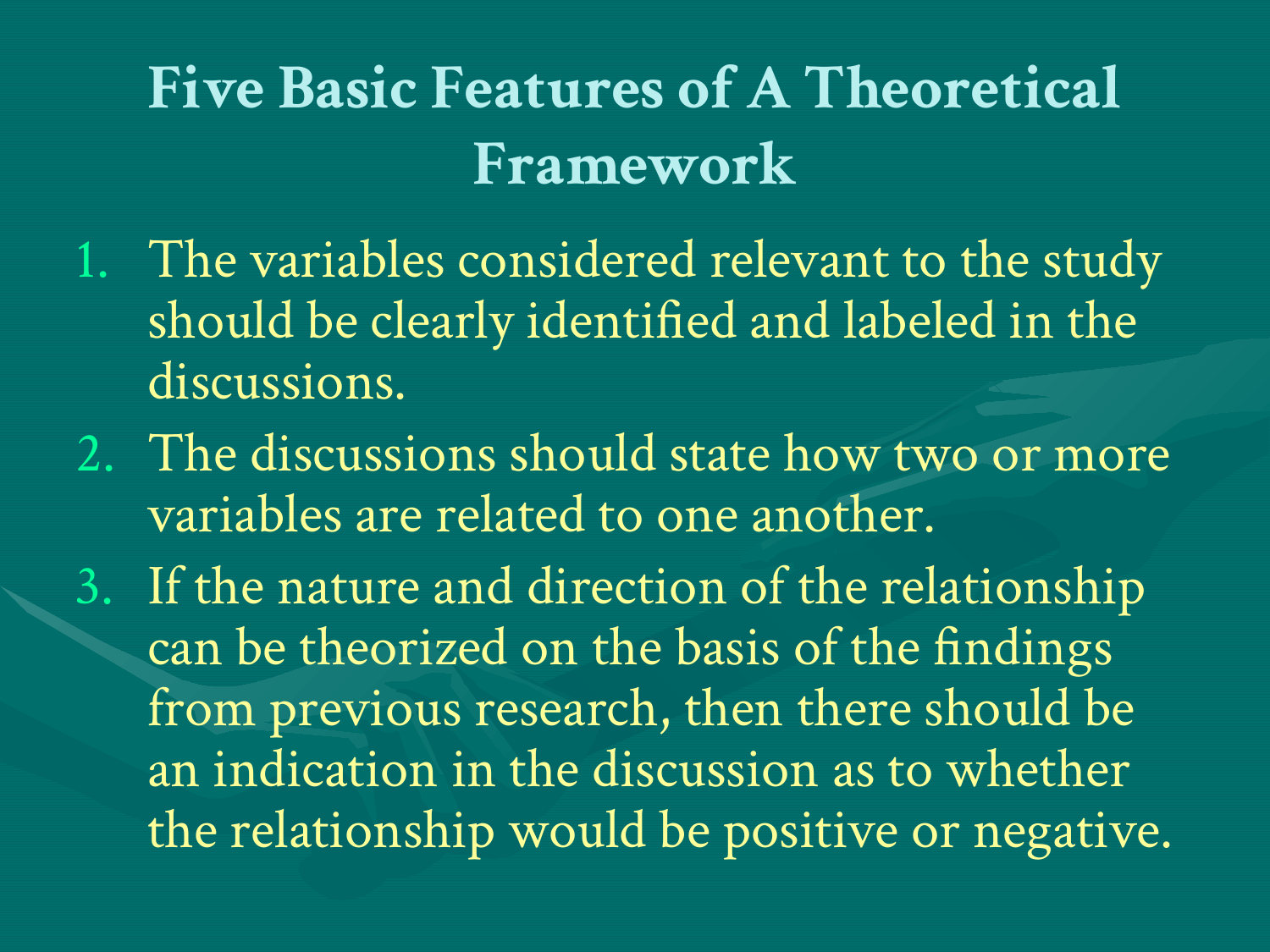

Five Basic Features of A Theoretical Framework
The variables considered relevant to the study should be clearly identified and labeled in the discussions.
The discussions should state how two or more variables are related to one another.
If the nature and direction of the relationship can be theorized on the basis of the findings from previous research, then there should be an indication in the discussion as to whether the relationship would be positive or negative.